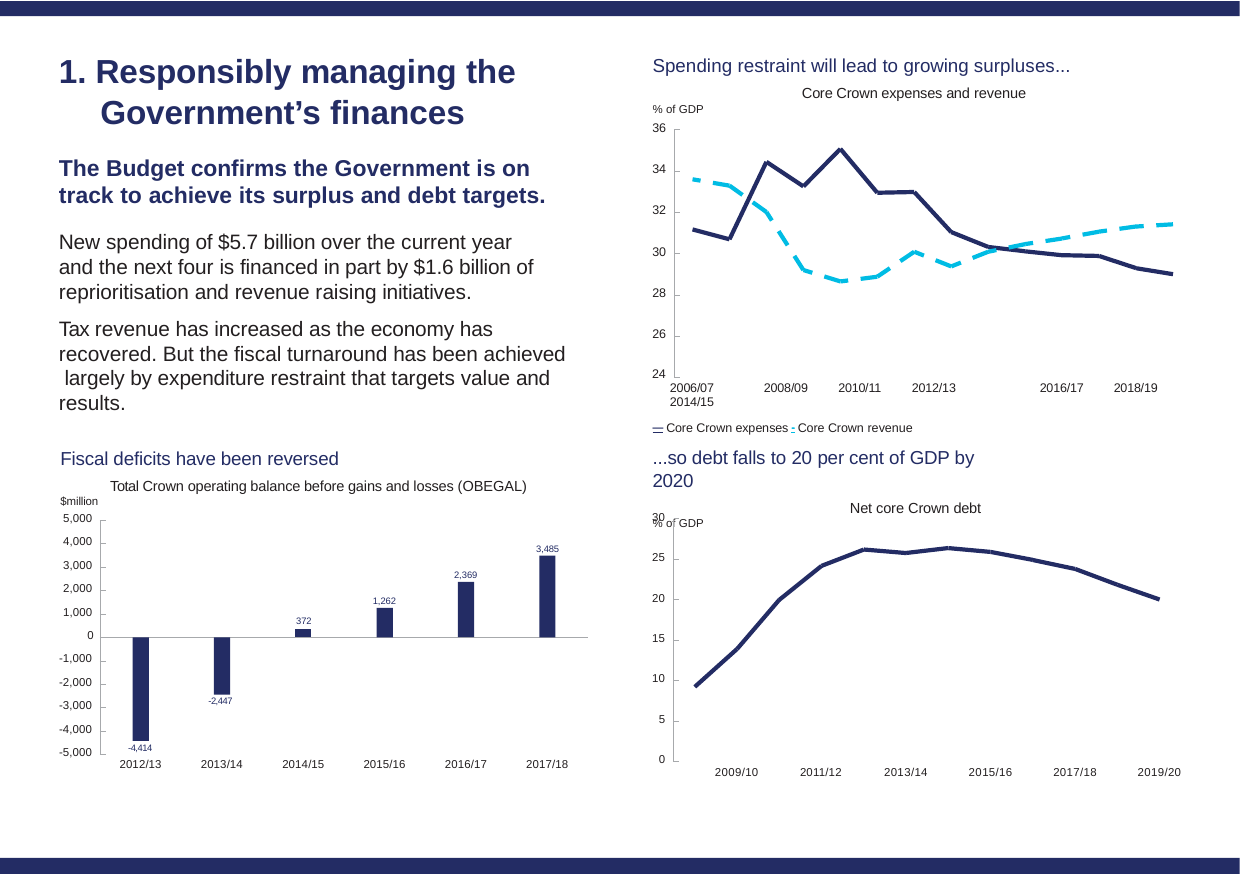

Spending restraint will lead to growing surpluses...
Core Crown expenses and revenue
% of GDP
# 1. Responsibly managing the  Government’s finances
36

The Budget confirms the Government is on  track to achieve its surplus and debt targets.
New spending of $5.7 billion over the current year  and the next four is financed in part by $1.6 billion of  reprioritisation and revenue raising initiatives.
Tax revenue has increased as the economy has  recovered. But the fiscal turnaround has been achieved  largely by expenditure restraint that targets value and  results.
34

32

30

28

26

24
2006/07	2008/09	2010/11	2012/13	2014/15
— Core Crown expenses - ­ -­ Core Crown revenue

2016/17
2018/19
...so debt falls to 20 per cent of GDP by 2020
Net core Crown debt
% of GDP
Fiscal deficits have been reversed
Total Crown operating balance before gains and losses (OBEGAL)
$million
30
5,000
4,000
3,000
2,000
1,000
0
-­1,000
-­2,000
-­3,000
-­4,000
-­5,000

3,485

25

2,369

20

1,262

372

15

10

-­2,447

5

-­4,414
2012/13
0

2013/14
2014/15
2015/16
2016/17
2017/18

2009/10
2011/12
2013/14
2015/16
2017/18
2019/20